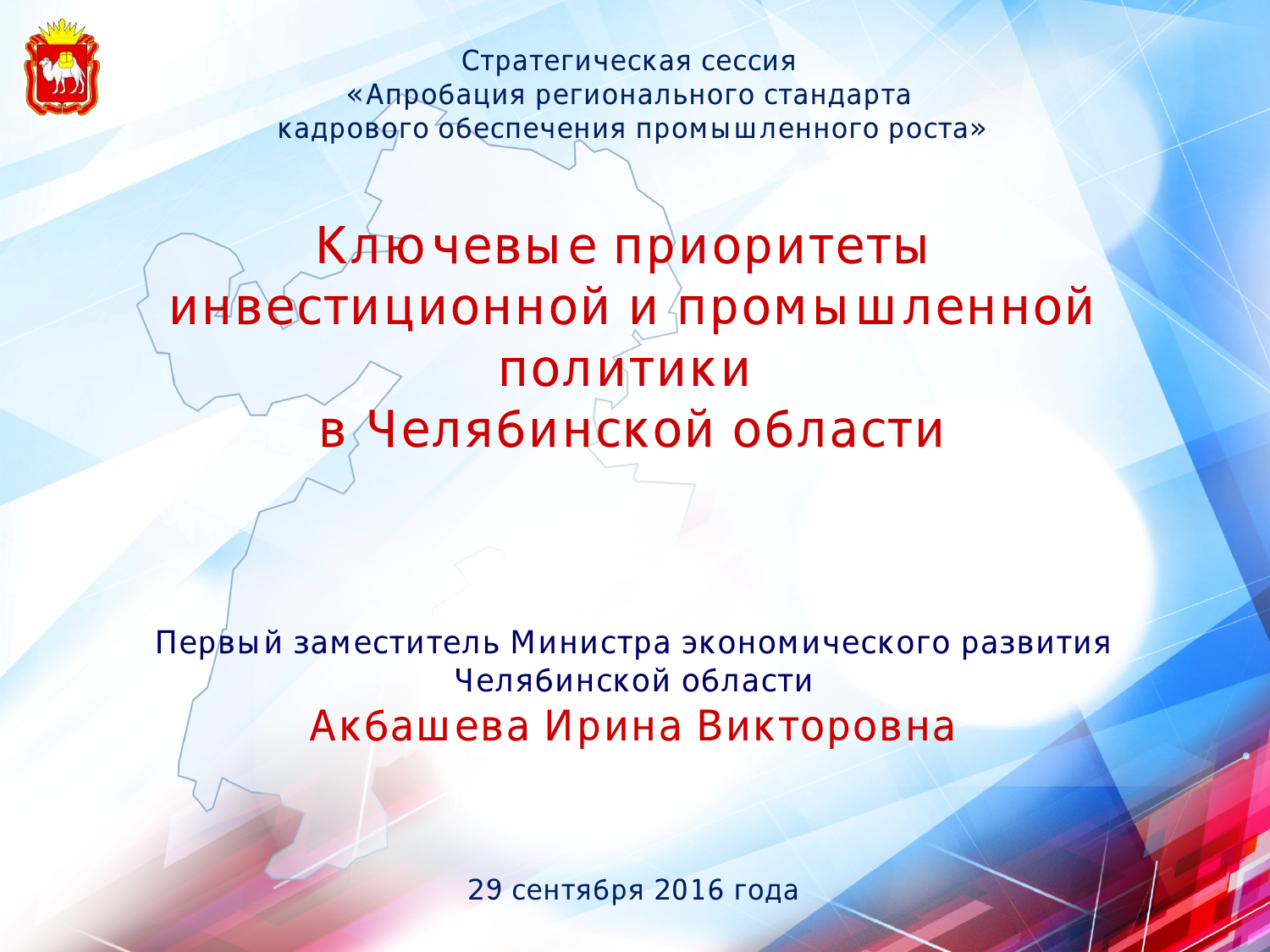

Стратегическая сессия
«Апробация регионального стандарта
кадрового обеспечения промышленного роста»
Ключевые приоритеты
инвестиционной и промышленной политики
в Челябинской области
Первый заместитель Министра экономического развития Челябинской области
Акбашева Ирина Викторовна
29 сентября 2016 года